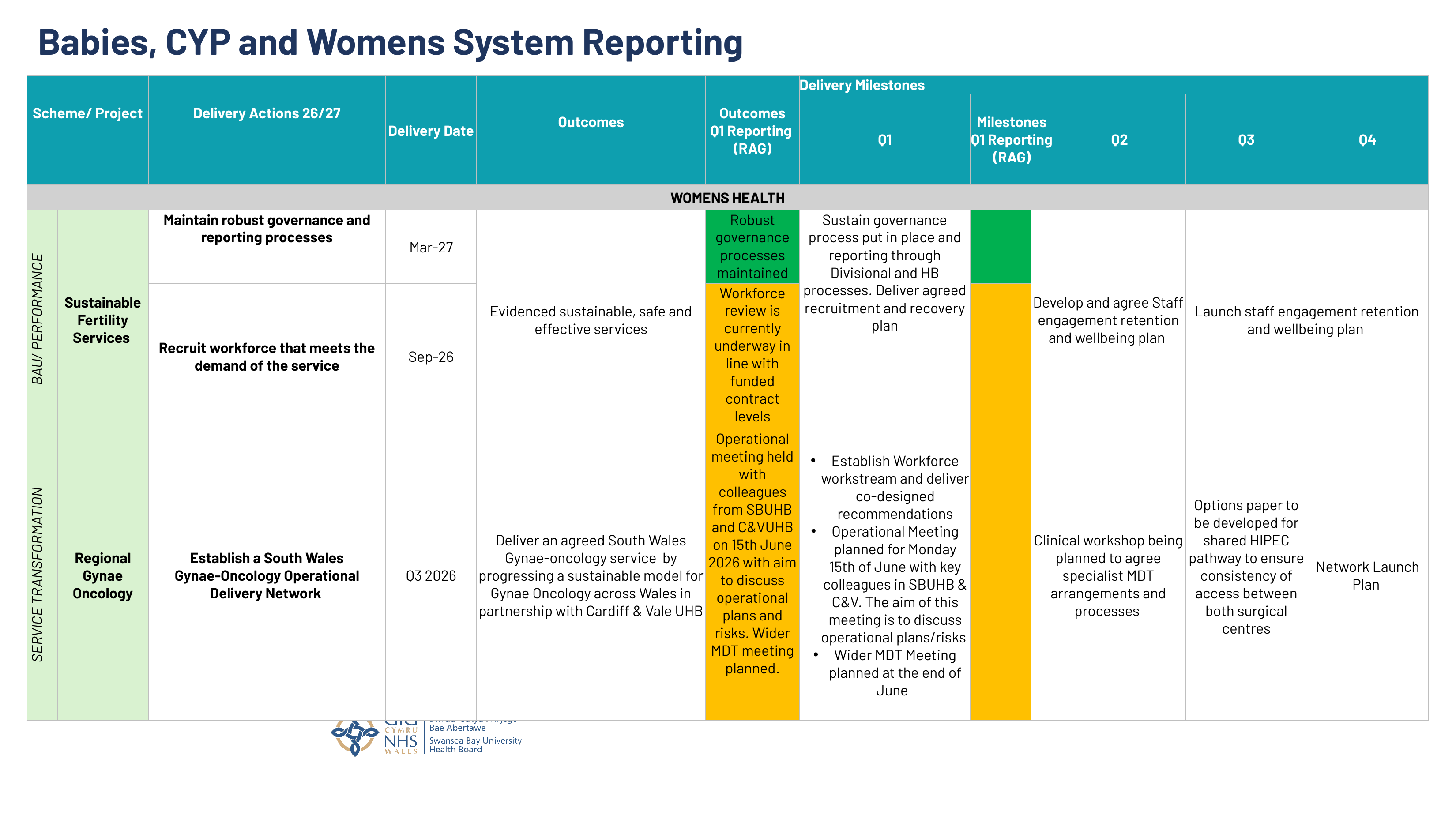

# Babies, CYP and Womens System Reporting
| Scheme/ Project |  | Delivery Actions 26/27 | Delivery Date | Outcomes | Outcomes Q1 Reporting (RAG) | Delivery Milestones |  |  |  |  |  |
| --- | --- | --- | --- | --- | --- | --- | --- | --- | --- | --- | --- |
|  |  |  |  |  |  | Q1 | Milestones Q1 Reporting (RAG) |  | Q2 | Q3 | Q4 |
| WOMENS HEALTH |  |  |  |  |  |  |  |  |  |  |  |
| BAU/ PERFORMANCE | Sustainable Fertility Services | Maintain robust governance and reporting processes | Mar-27 | Evidenced sustainable, safe and effective services | Robust governance processes maintained | Sustain governance process put in place and reporting through Divisional and HB processes. Deliver agreed recruitment and recovery plan |  | Develop and agree Staff engagement retention and wellbeing plan |  | Launch staff engagement retention and wellbeing plan |  |
|  |  | Recruit workforce that meets the demand of the service | Sep-26 |  | Workforce review is currently underway in line with funded contract levels |  |  |  |  |  |  |
| SERVICE TRANSFORMATION | Regional Gynae Oncology | Establish a South Wales Gynae‑Oncology Operational Delivery Network | Q3 2026 | Deliver an agreed South Wales Gynae-oncology service by progressing a sustainable model for Gynae Oncology across Wales in partnership with Cardiff & Vale UHB | Operational meeting held with colleagues from SBUHB and C&VUHB on 15th June 2026 with aim to discuss operational plans and risks. Wider MDT meeting planned. | Establish Workforce workstream and deliver co-designed recommendations Operational Meeting planned for Monday 15th of June with key colleagues in SBUHB & C&V. The aim of this meeting is to discuss operational plans/risks Wider MDT Meeting planned at the end of June |  | Clinical workshop being planned to agree specialist MDT arrangements and processes | Clinical workshop being planned to agree specialist MDT arrangements and processes | Options paper to be developed for shared HIPEC pathway to ensure consistency of access between both surgical centres | Network Launch Plan |